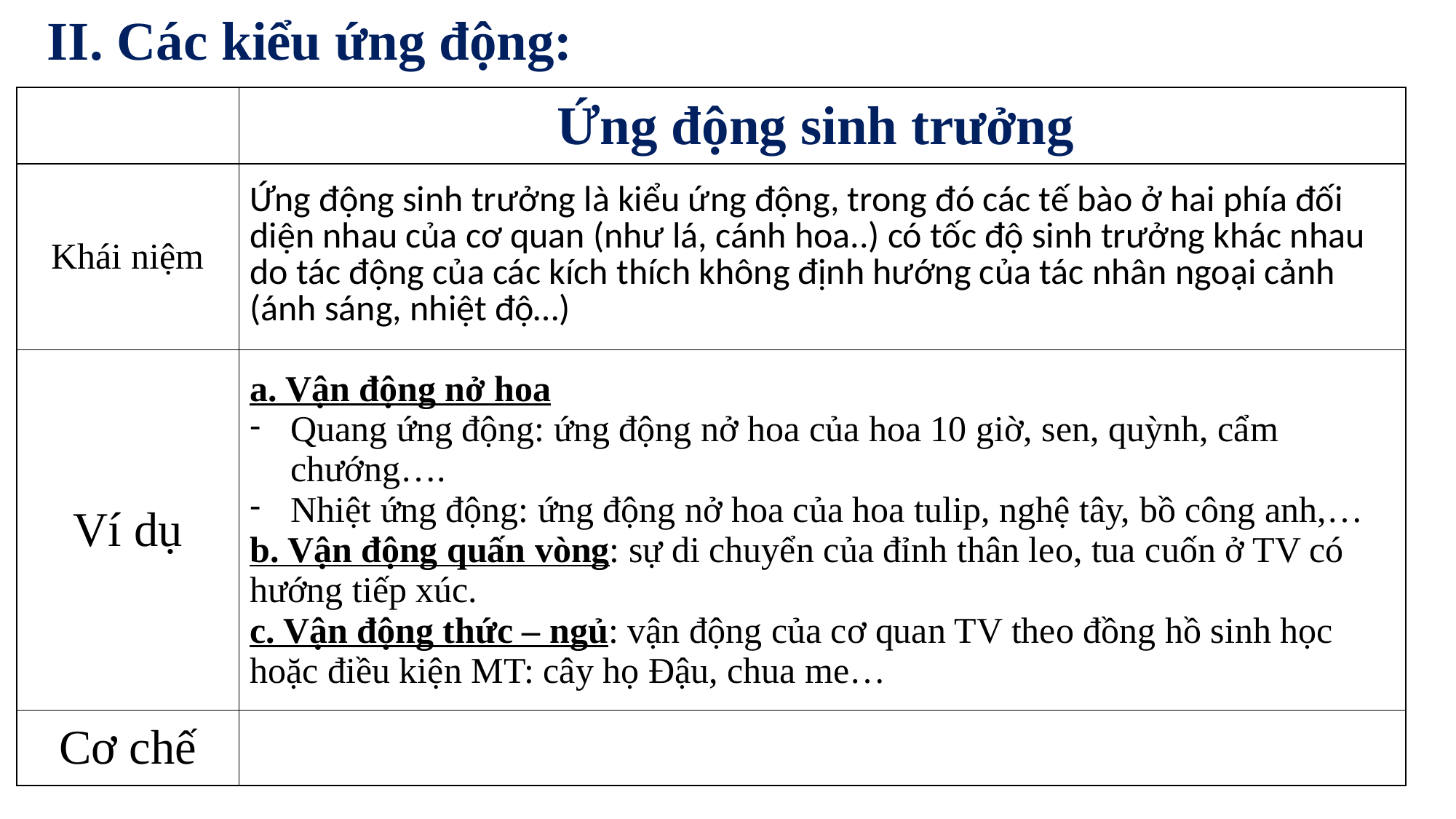

II. Các kiểu ứng động:
|  | Ứng động sinh trưởng |
| --- | --- |
| Khái niệm | Ứng động sinh trưởng là kiểu ứng động, trong đó các tế bào ở hai phía đối diện nhau của cơ quan (như lá, cánh hoa..) có tốc độ sinh trưởng khác nhau do tác động của các kích thích không định hướng của tác nhân ngoại cảnh (ánh sáng, nhiệt độ…) |
| Ví dụ | a. Vận động nở hoa Quang ứng động: ứng động nở hoa của hoa 10 giờ, sen, quỳnh, cẩm chướng…. Nhiệt ứng động: ứng động nở hoa của hoa tulip, nghệ tây, bồ công anh,… b. Vận động quấn vòng: sự di chuyển của đỉnh thân leo, tua cuốn ở TV có hướng tiếp xúc. c. Vận động thức – ngủ: vận động của cơ quan TV theo đồng hồ sinh học hoặc điều kiện MT: cây họ Đậu, chua me… |
| Cơ chế |  |